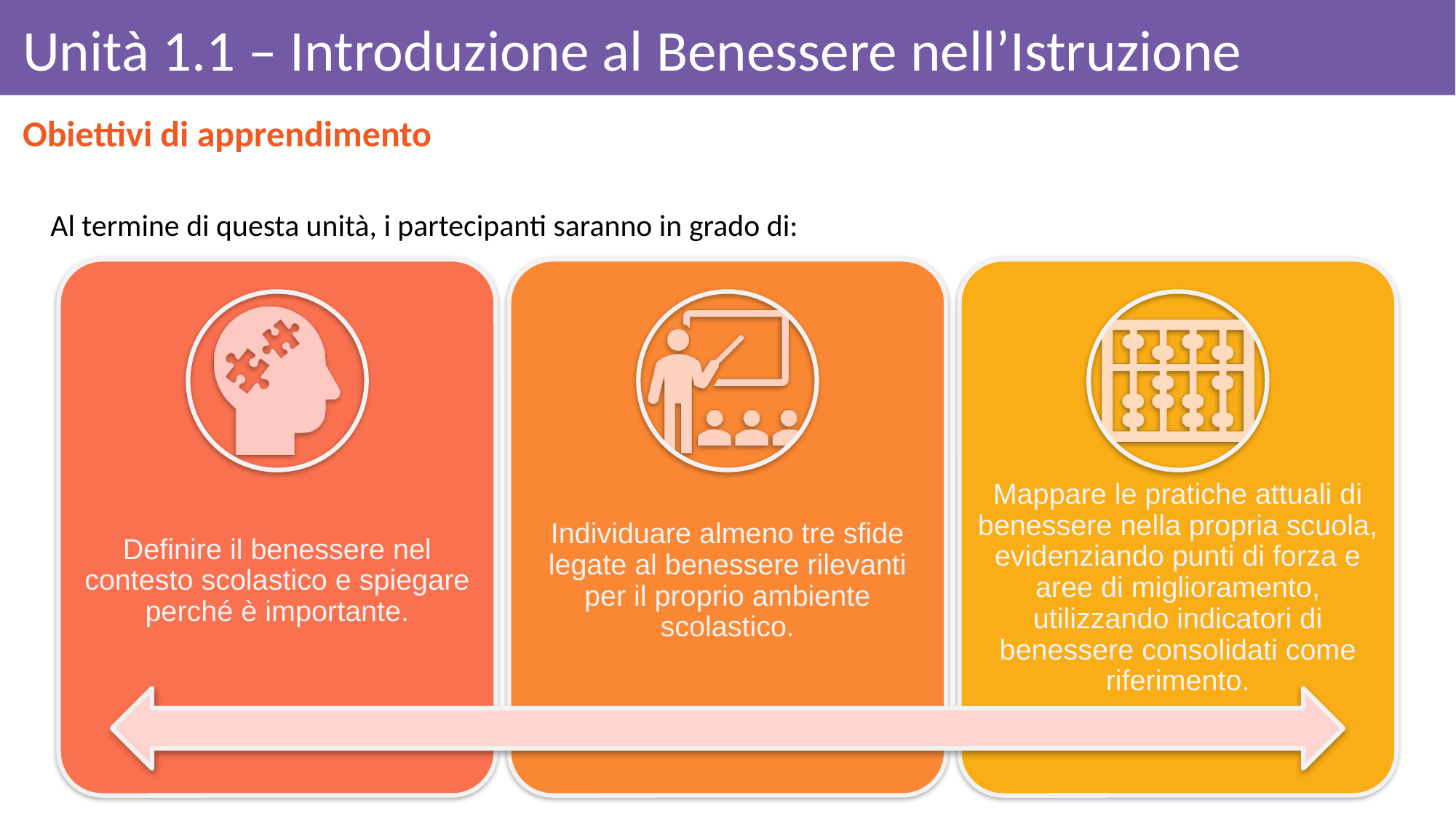

# Unità 1.1 – Introduzione al Benessere nell’Istruzione
Obiettivi di apprendimento
Al termine di questa unità, i partecipanti saranno in grado di:

Mappare le pratiche attuali di benessere nella propria scuola, evidenziando punti di forza e aree di miglioramento, utilizzando indicatori di benessere consolidati come riferimento.
Definire il benessere nel contesto scolastico e spiegare perché è importante.
Individuare almeno tre sfide legate al benessere rilevanti per il proprio ambiente scolastico.